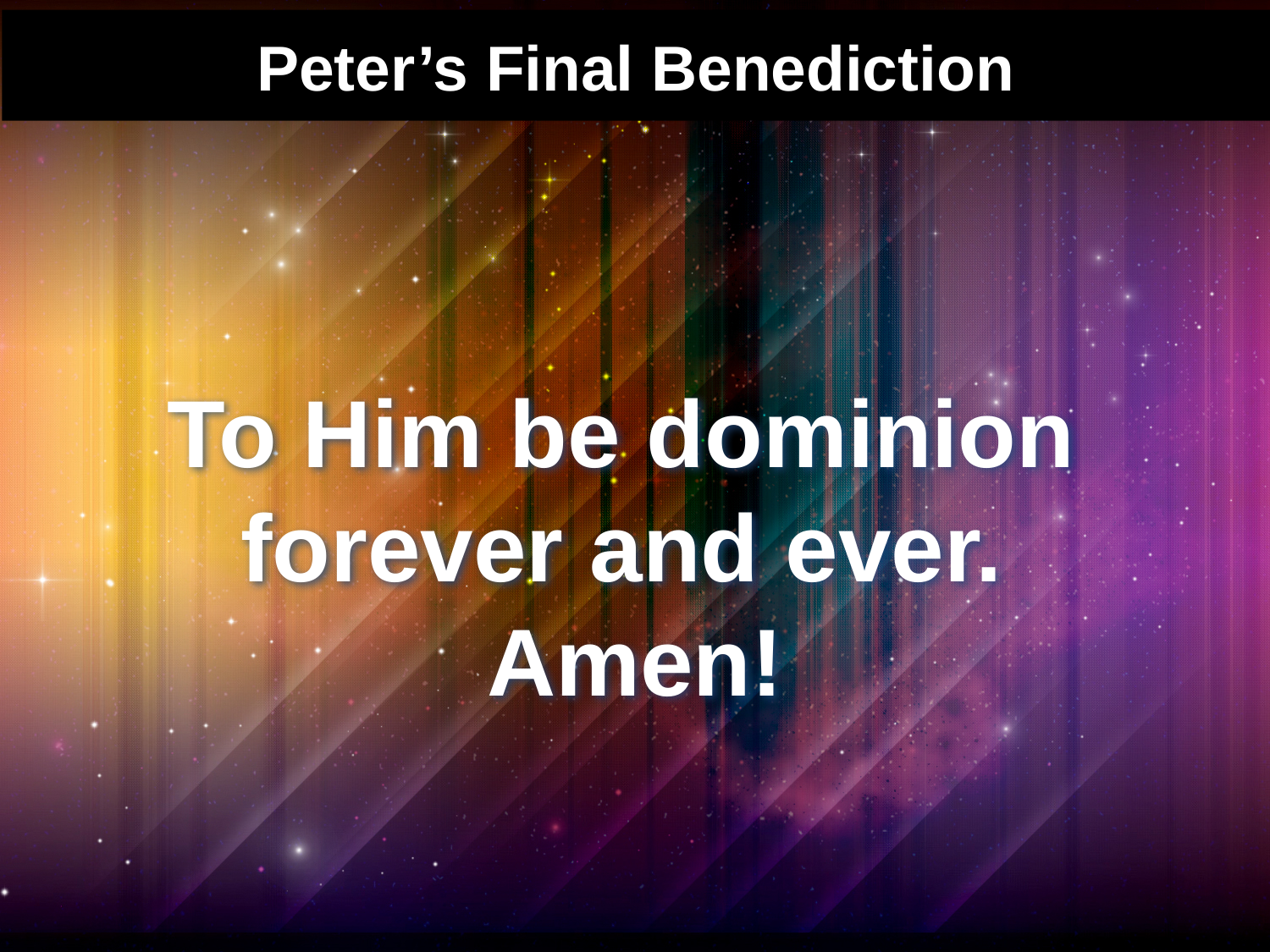

# Peter’s Final Benediction

To Him be dominion
forever and ever.
Amen!